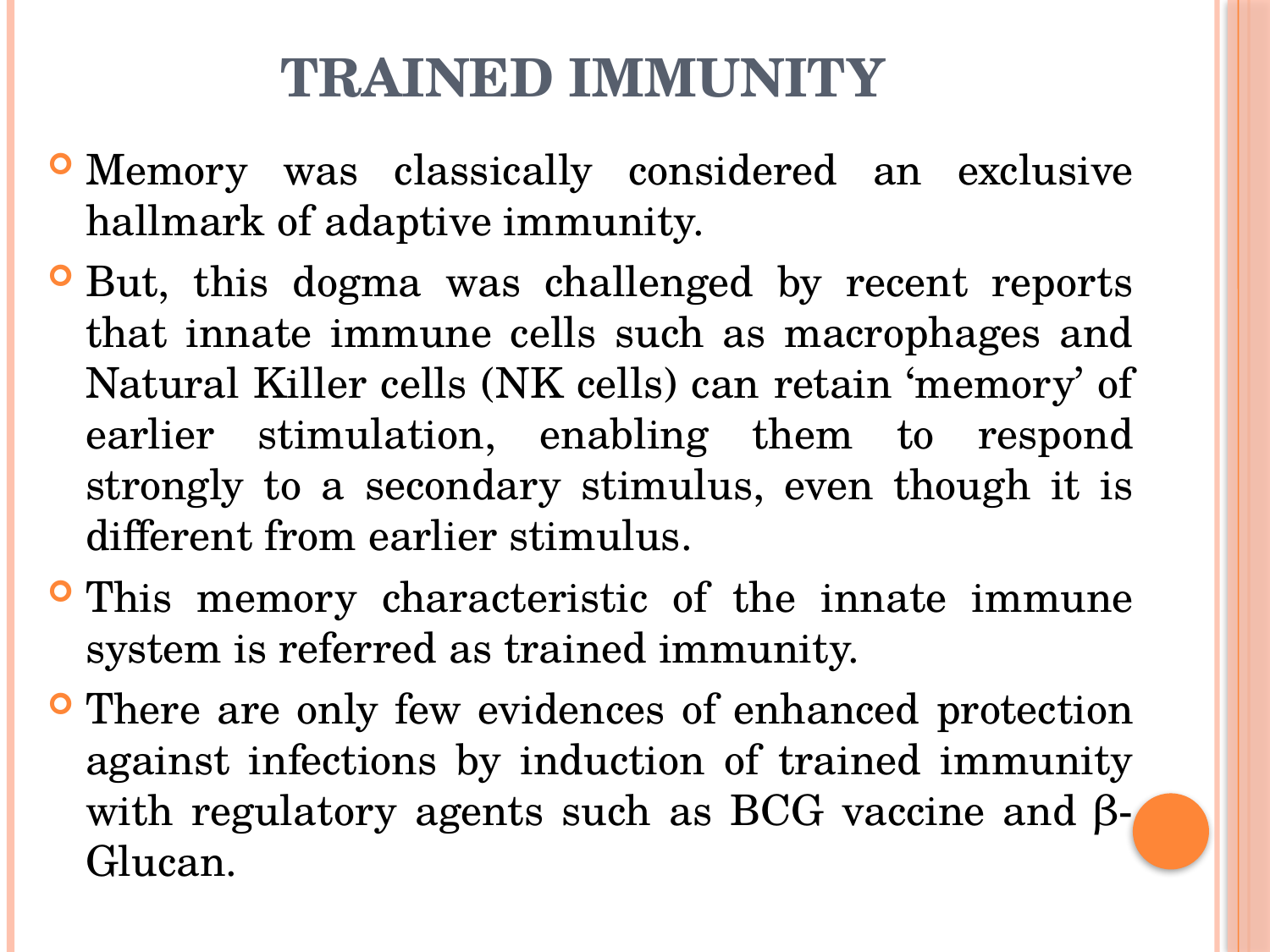

# trained immunity
Memory was classically considered an exclusive hallmark of adaptive immunity.
But, this dogma was challenged by recent reports that innate immune cells such as macrophages and Natural Killer cells (NK cells) can retain ‘memory’ of earlier stimulation, enabling them to respond strongly to a secondary stimulus, even though it is different from earlier stimulus.
This memory characteristic of the innate immune system is referred as trained immunity.
There are only few evidences of enhanced protection against infections by induction of trained immunity with regulatory agents such as BCG vaccine and β-Glucan.